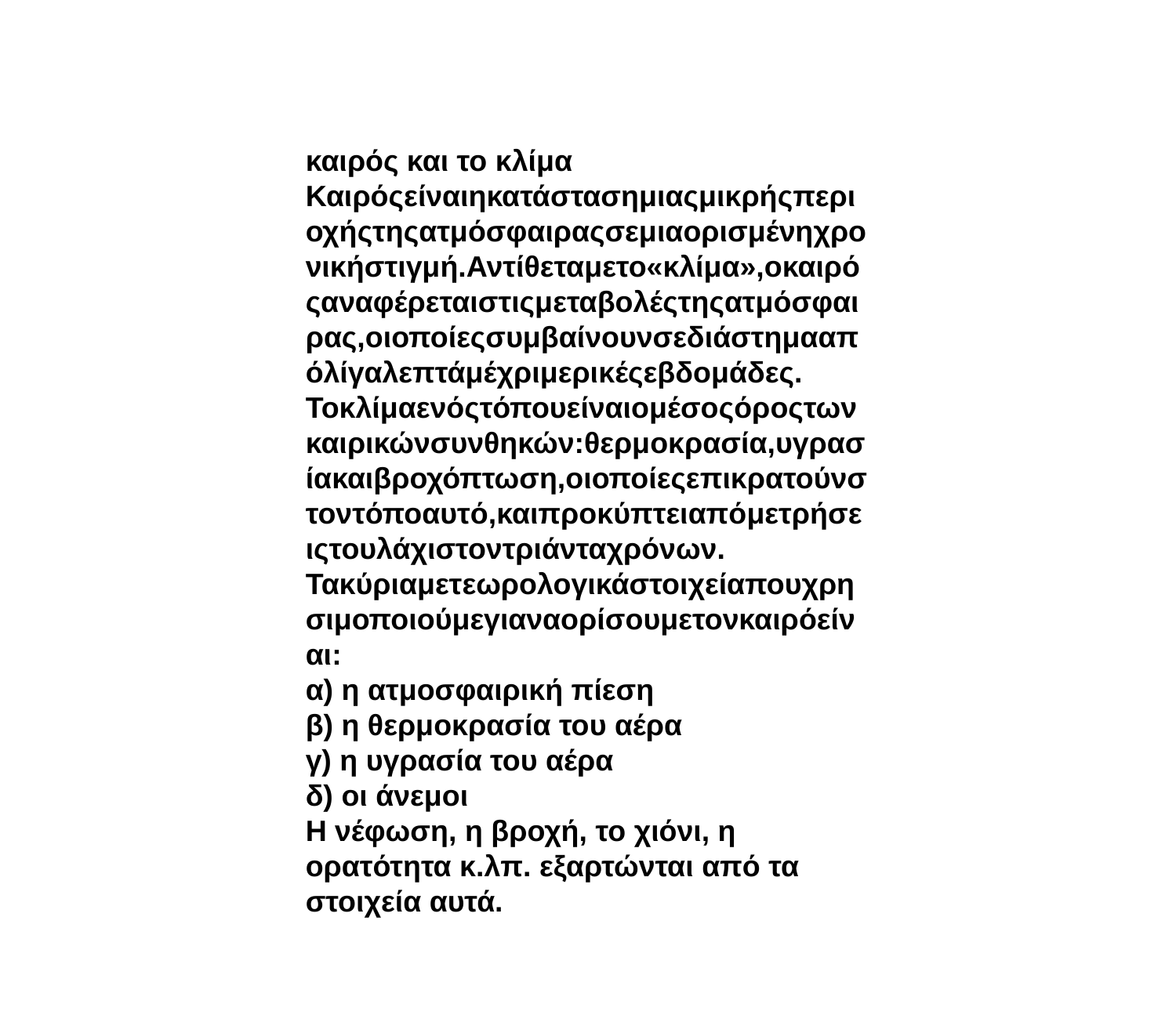

καιρός και το κλίμα
Καιρόςείναιηκατάστασημιαςμικρήςπεριοχήςτηςατμόσφαιραςσεμιαορισμένηχρονικήστιγμή.Αντίθεταμετο«κλίμα»,οκαιρόςαναφέρεταιστιςμεταβολέςτηςατμόσφαιρας,οιοποίεςσυμβαίνουνσεδιάστημααπόλίγαλεπτάμέχριμερικέςεβδομάδες.
Τοκλίμαενόςτόπουείναιομέσοςόροςτωνκαιρικώνσυνθηκών:θερμοκρασία,υγρασίακαιβροχόπτωση,οιοποίεςεπικρατούνστοντόποαυτό,καιπροκύπτειαπόμετρήσειςτουλάχιστοντριάνταχρόνων.
Τακύριαμετεωρολογικάστοιχείαπουχρησιμοποιούμεγιαναορίσουμετονκαιρόείναι:
α) η ατμοσφαιρική πίεση
β) η θερμοκρασία του αέρα
γ) η υγρασία του αέρα
δ) οι άνεμοι
Η νέφωση, η βροχή, το χιόνι, η ορατότητα κ.λπ. εξαρτώνται από τα στοιχεία αυτά.